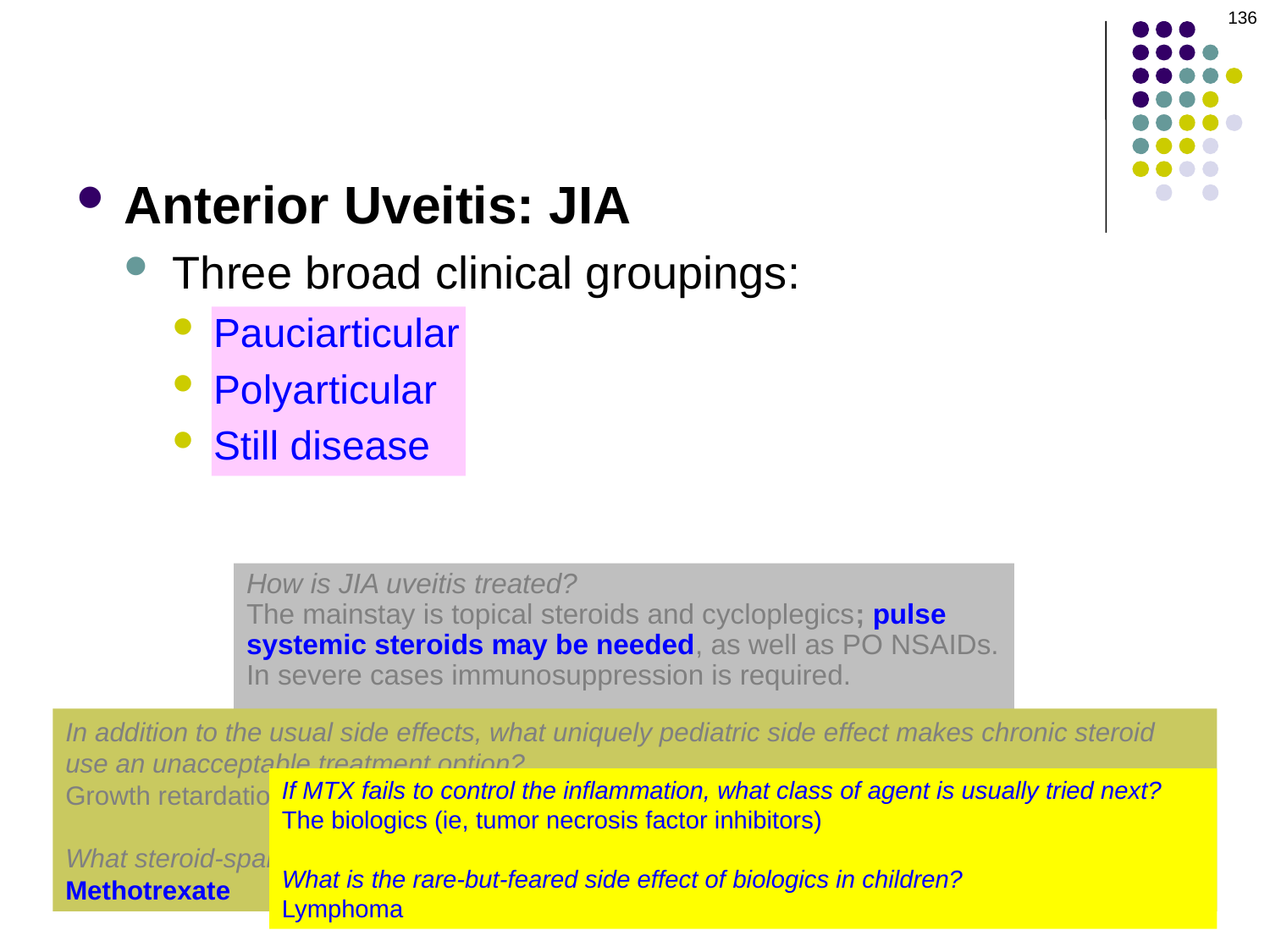

136
Anterior Uveitis: JIA
Three broad clinical groupings:
Pauciarticular
Polyarticular
Still disease

How is JIA uveitis treated?
The mainstay is topical steroids and cycloplegics; pulse
systemic steroids may be needed, as well as PO NSAIDs.
In severe cases immunosuppression is required.

With respect to exam findings, what is the goal of treatment?
Abolition of cell, but not necessarily flare

When should cataract extraction be considered?
Only after an extended period of quiescence; consideration
should be given to performance of a PPV at the time of CE
In addition to the usual side effects, what uniquely pediatric side effect makes chronic steroid use an unacceptable treatment option?
Growth retardation

What steroid-sparing agent is typically tried first?
Methotrexate
If MTX fails to control the inflammation, what class of agent is usually tried next?
The biologics (ie, tumor necrosis factor inhibitors)

What is the rare-but-feared side effect of biologics in children?
Lymphoma